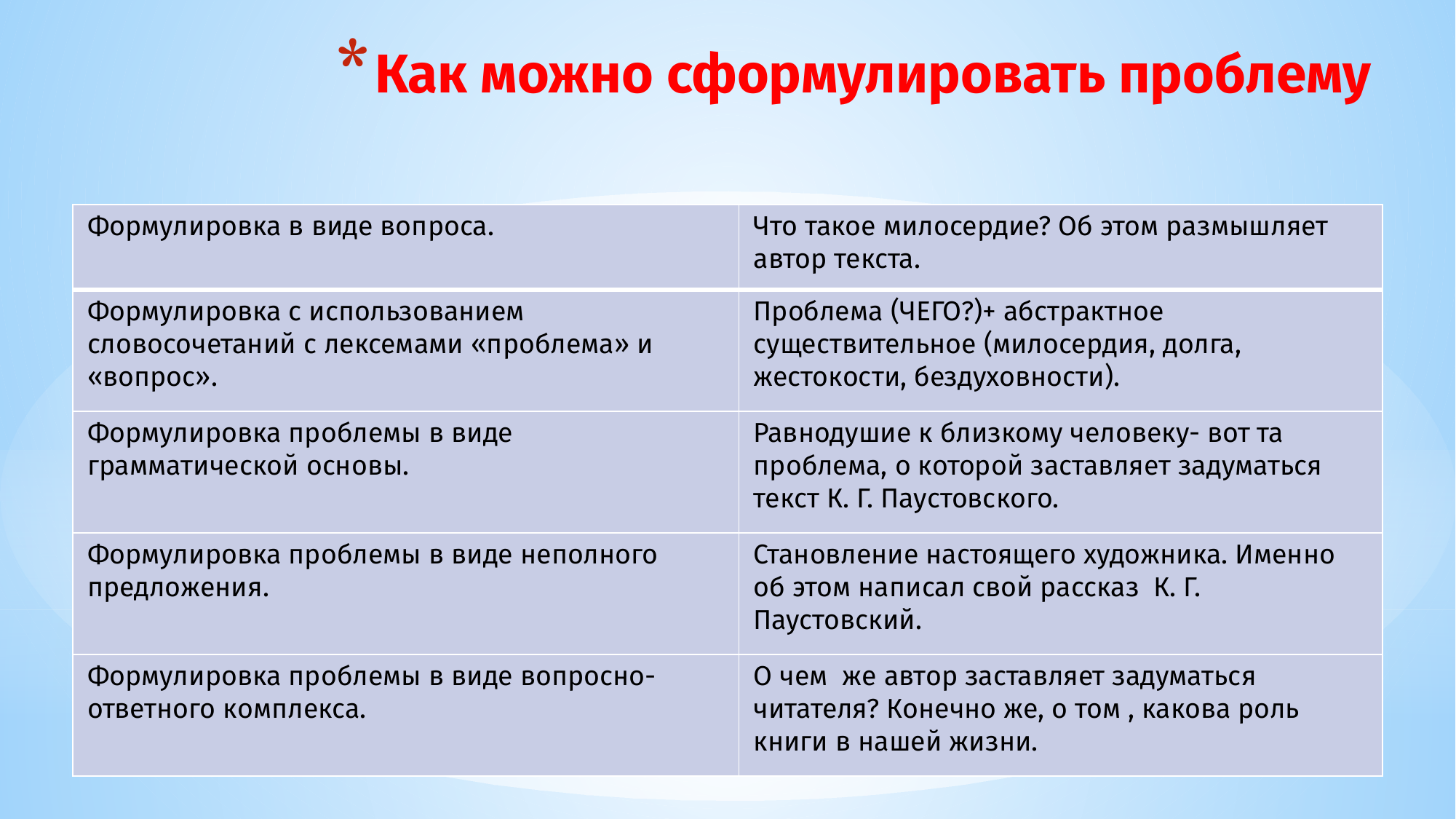

# Как можно сформулировать проблему
| Формулировка в виде вопроса. | Что такое милосердие? Об этом размышляет автор текста. |
| --- | --- |
| Формулировка с использованием словосочетаний с лексемами «проблема» и «вопрос». | Проблема (ЧЕГО?)+ абстрактное существительное (милосердия, долга, жестокости, бездуховности). |
| Формулировка проблемы в виде грамматической основы. | Равнодушие к близкому человеку- вот та проблема, о которой заставляет задуматься текст К. Г. Паустовского. |
| Формулировка проблемы в виде неполного предложения. | Становление настоящего художника. Именно об этом написал свой рассказ К. Г. Паустовский. |
| Формулировка проблемы в виде вопросно-ответного комплекса. | О чем же автор заставляет задуматься читателя? Конечно же, о том , какова роль книги в нашей жизни. |